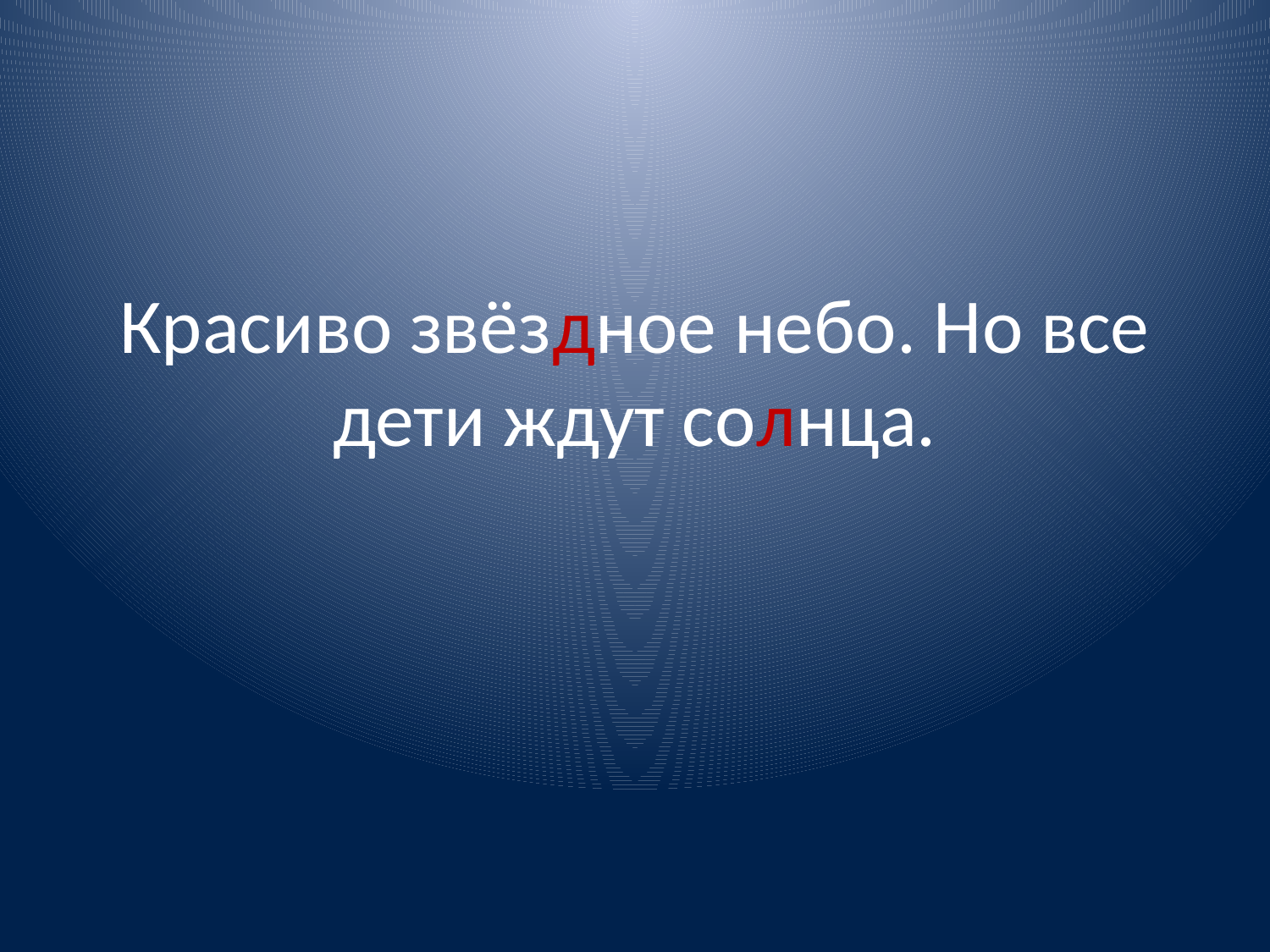

# Красиво звёздное небо. Но все дети ждут солнца.